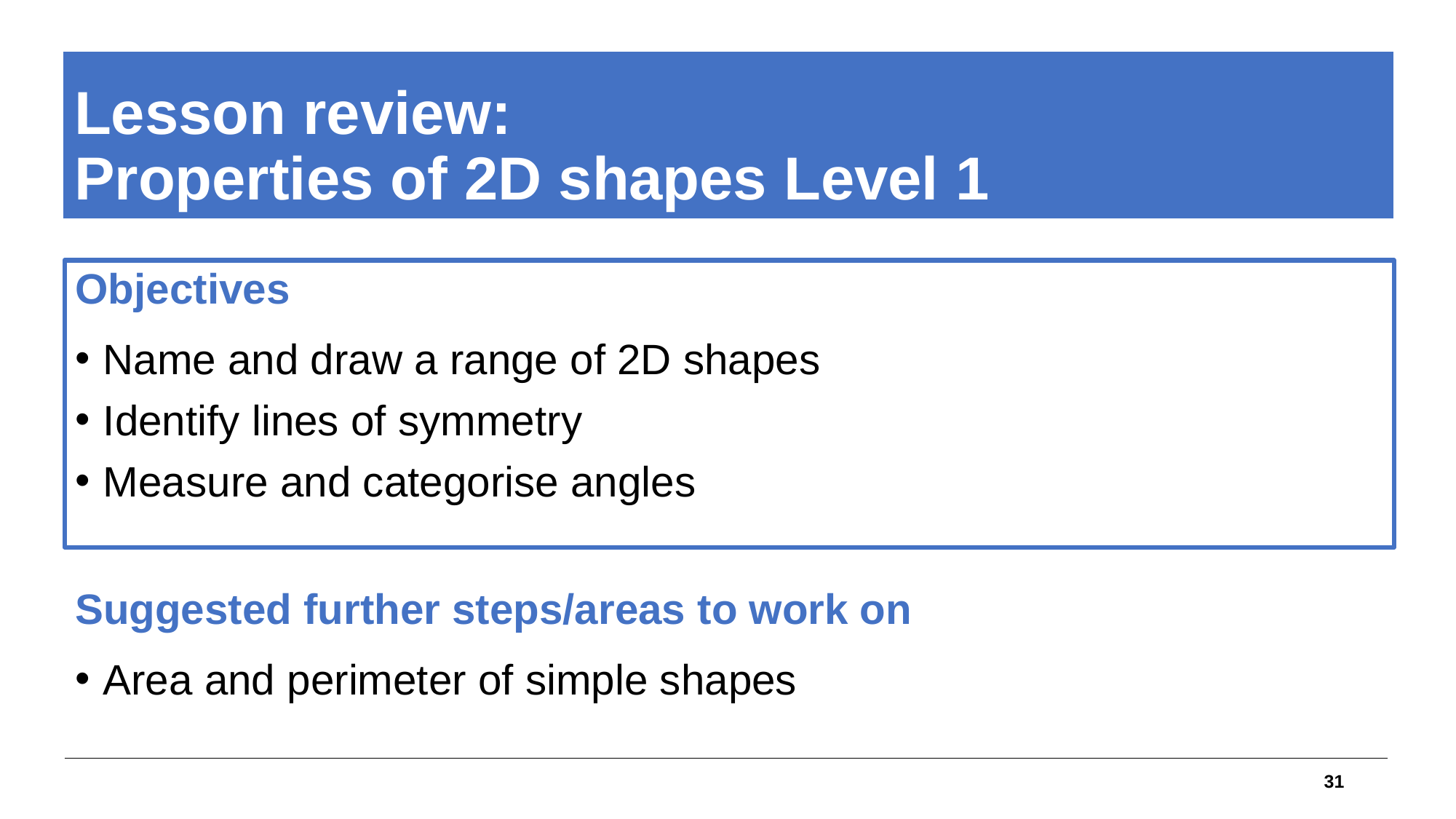

# Lesson review: Properties of 2D shapes Level 1
Objectives
Name and draw a range of 2D shapes
Identify lines of symmetry
Measure and categorise angles
Suggested further steps/areas to work on
Area and perimeter of simple shapes
31